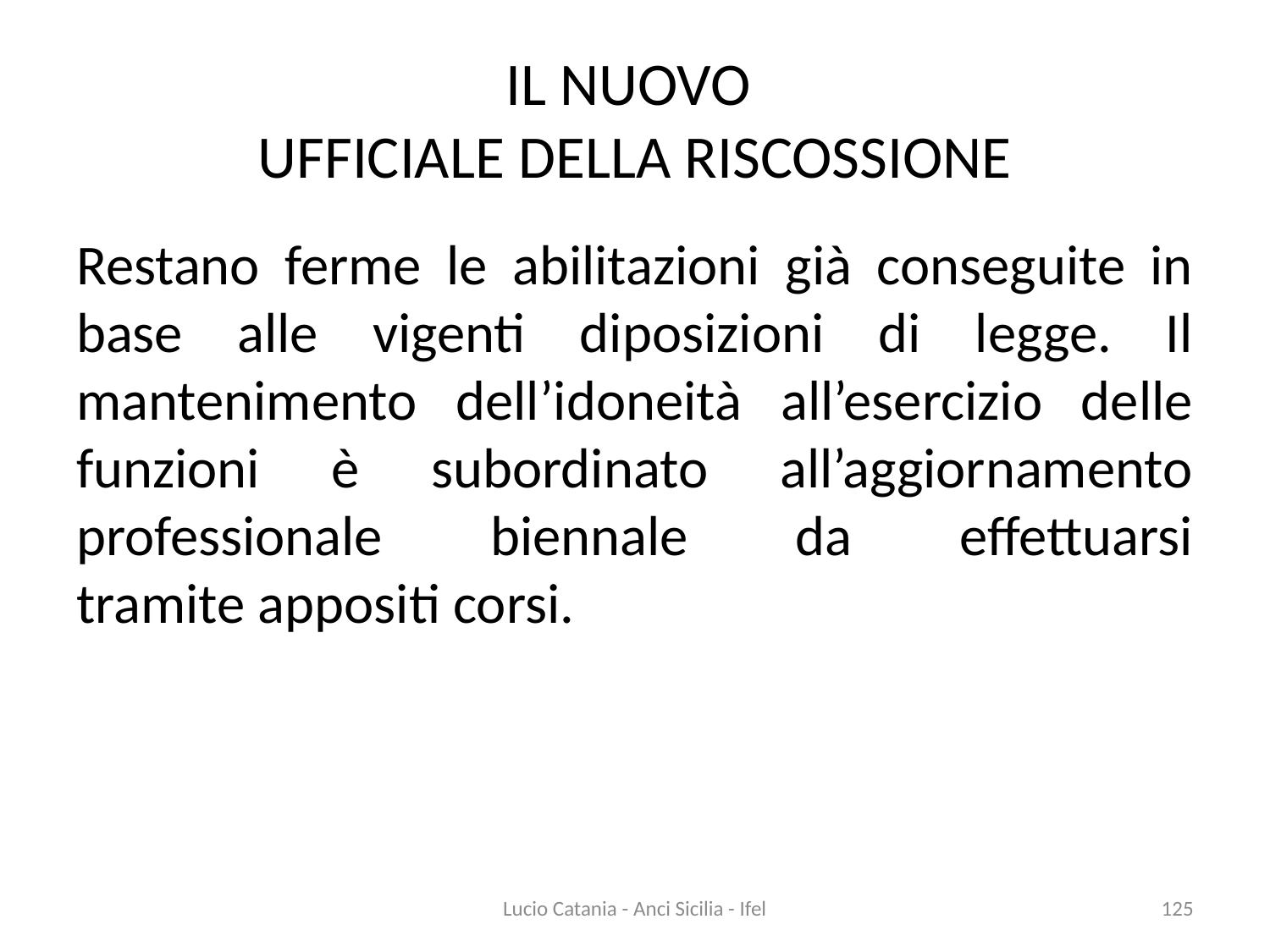

# IL NUOVO UFFICIALE DELLA RISCOSSIONE
Restano ferme le abilitazioni già conseguite in base alle vigenti diposizioni di legge. Il mantenimento dell’idoneità all’esercizio delle funzioni è subordinato all’aggiornamento professionale biennale da effettuarsi tramite appositi corsi.
Lucio Catania - Anci Sicilia - Ifel
125